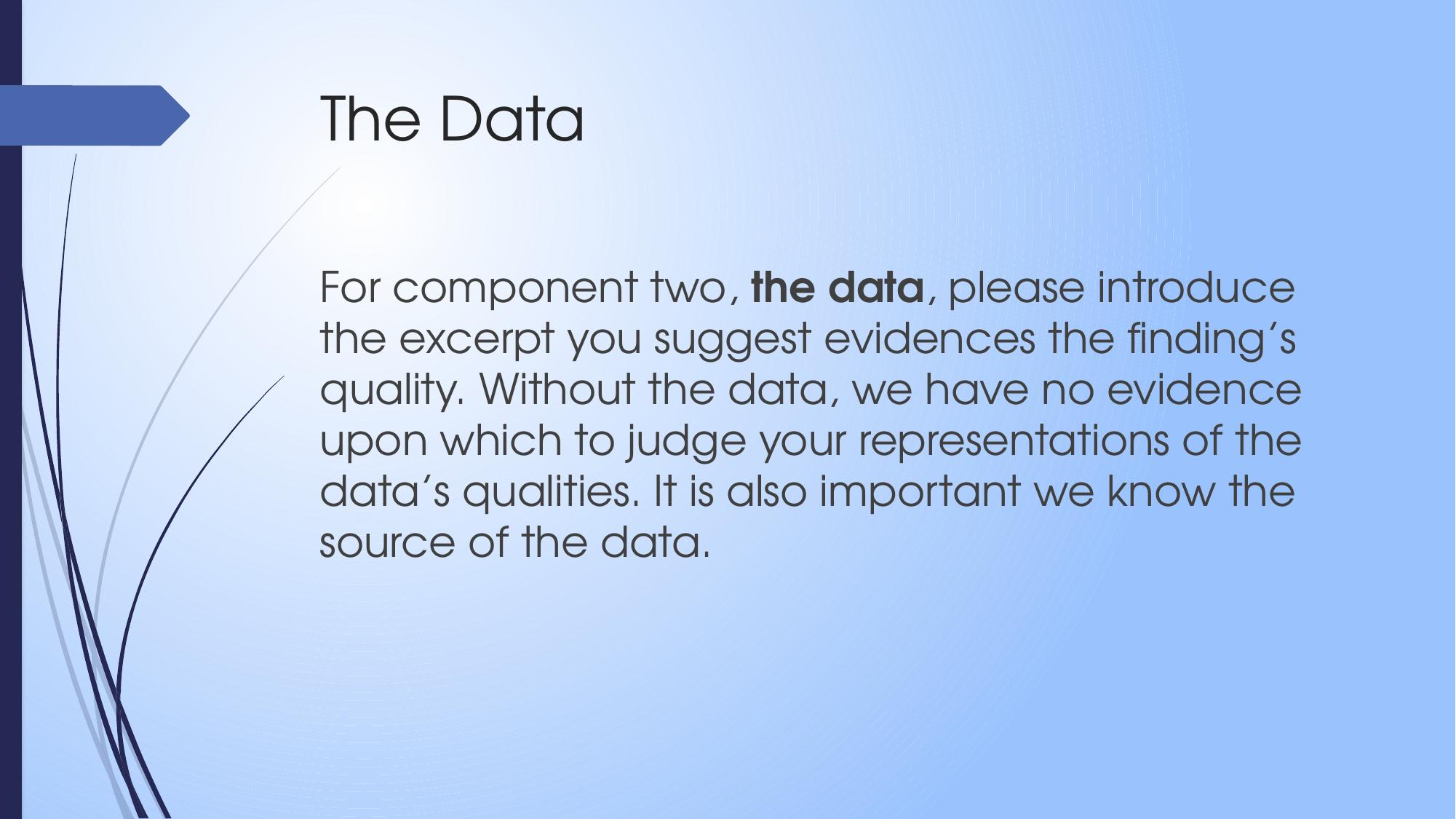

# The Data
For component two, the data, please introduce the excerpt you suggest evidences the finding’s quality. Without the data, we have no evidence upon which to judge your representations of the data’s qualities. It is also important we know the source of the data.